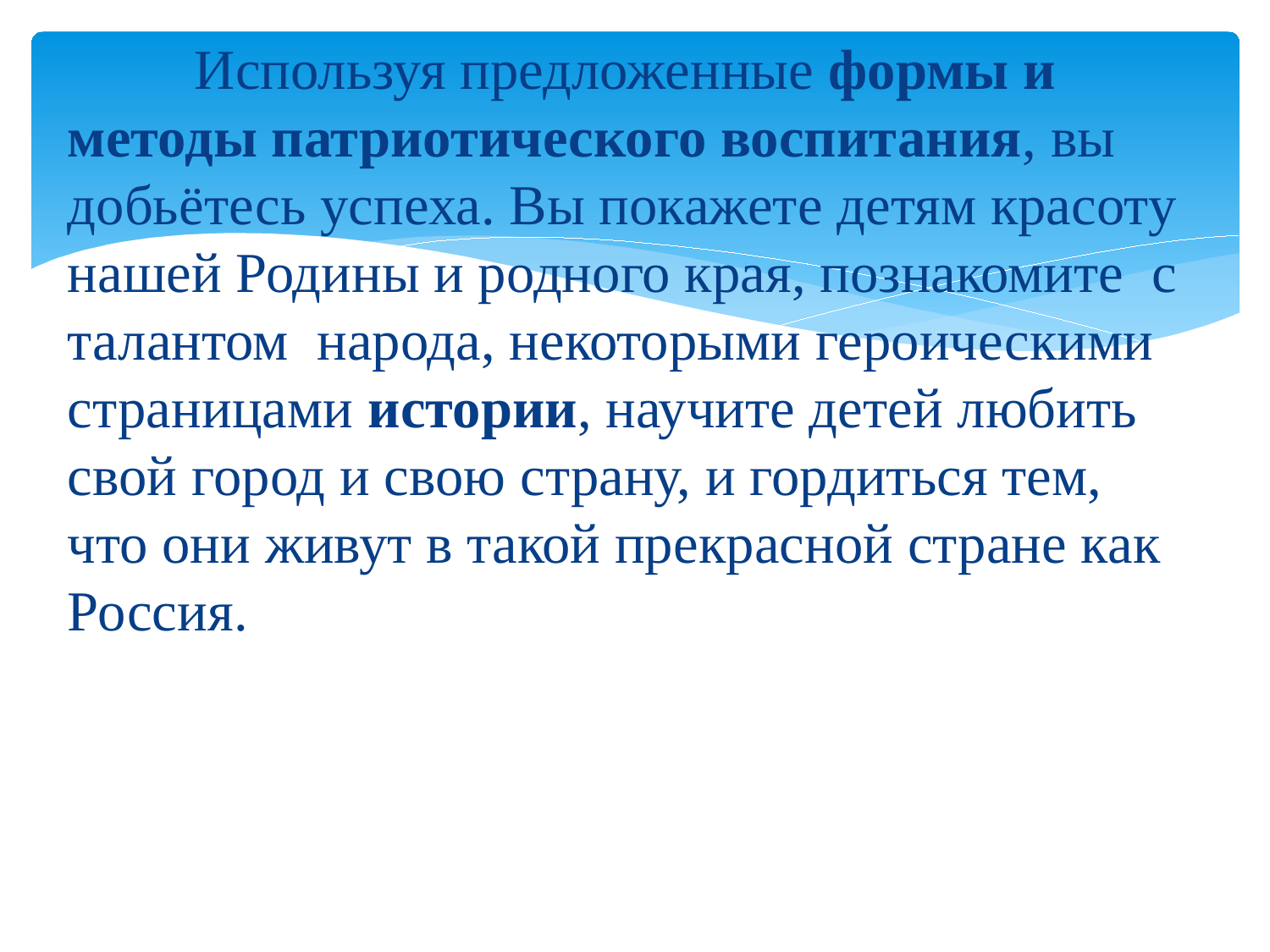

Используя предложенные формы и методы патриотического воспитания, вы добьётесь успеха. Вы покажете детям красоту нашей Родины и родного края, познакомите  с талантом  народа, некоторыми героическими страницами истории, научите детей любить свой город и свою страну, и гордиться тем, что они живут в такой прекрасной стране как Россия.